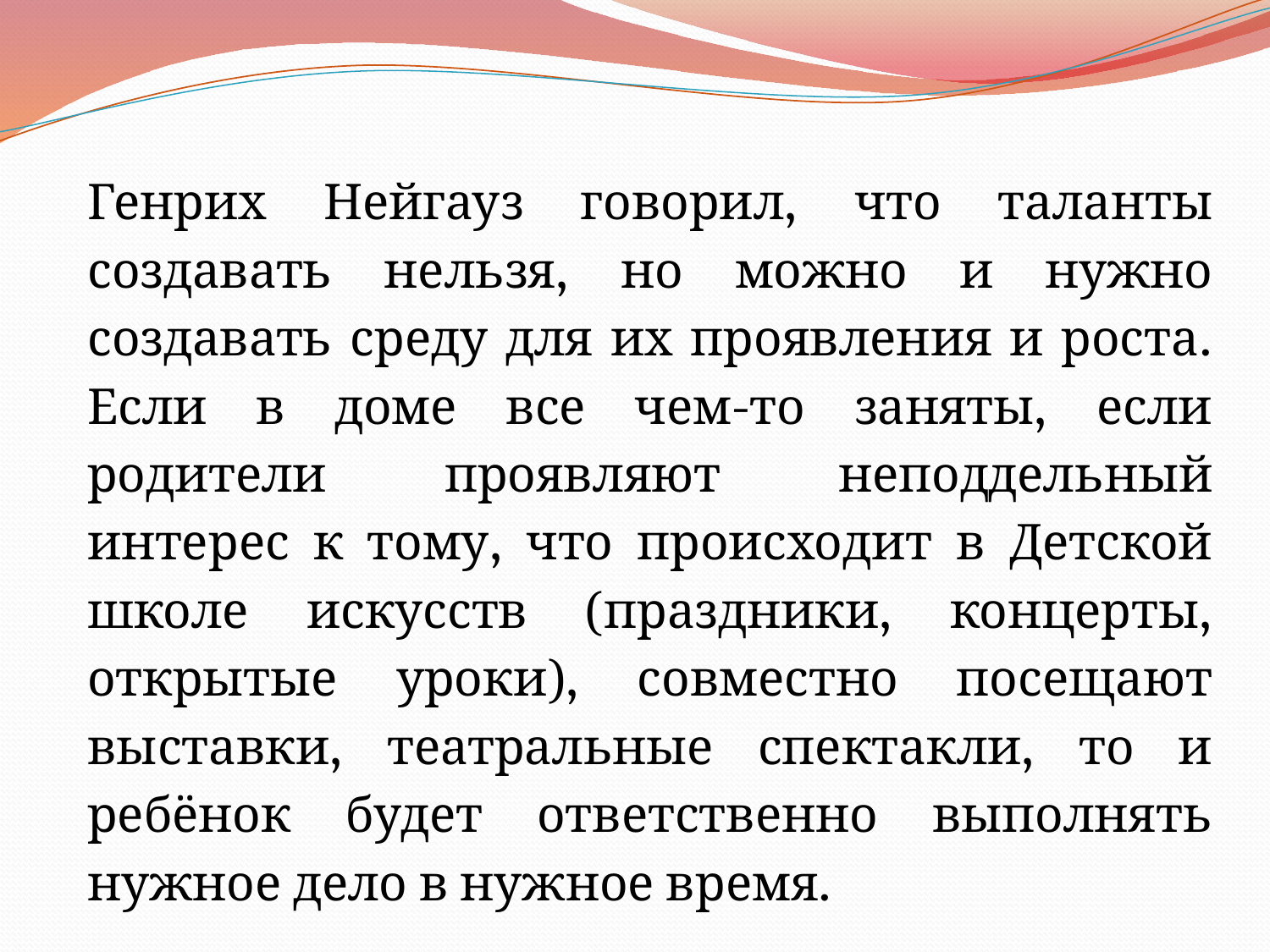

Генрих Нейгауз говорил, что таланты создавать нельзя, но можно и нужно создавать среду для их проявления и роста. Если в доме все чем-то заняты, если родители проявляют неподдельный интерес к тому, что происходит в Детской школе искусств (праздники, концерты, открытые уроки), совместно посещают выставки, театральные спектакли, то и ребёнок будет ответственно выполнять нужное дело в нужное время.